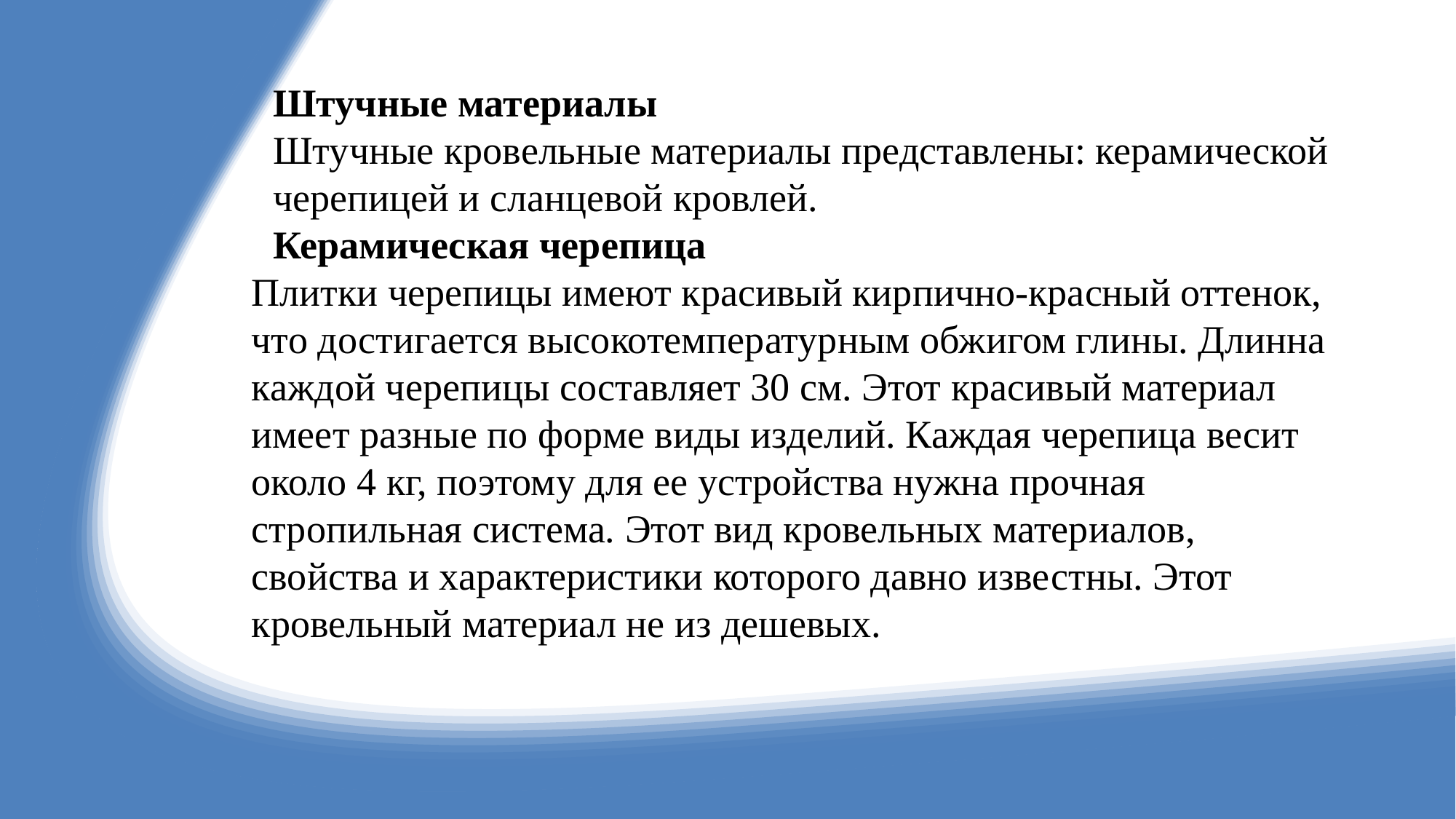

Штучные материалы
Штучные кровельные материалы представлены: керамической черепицей и сланцевой кровлей.
Керамическая черепица
Плитки черепицы имеют красивый кирпично-красный оттенок, что достигается высокотемпературным обжигом глины. Длинна каждой черепицы составляет 30 см. Этот красивый материал имеет разные по форме виды изделий. Каждая черепица весит около 4 кг, поэтому для ее устройства нужна прочная стропильная система. Этот вид кровельных материалов, свойства и характеристики которого давно известны. Этот кровельный материал не из дешевых.